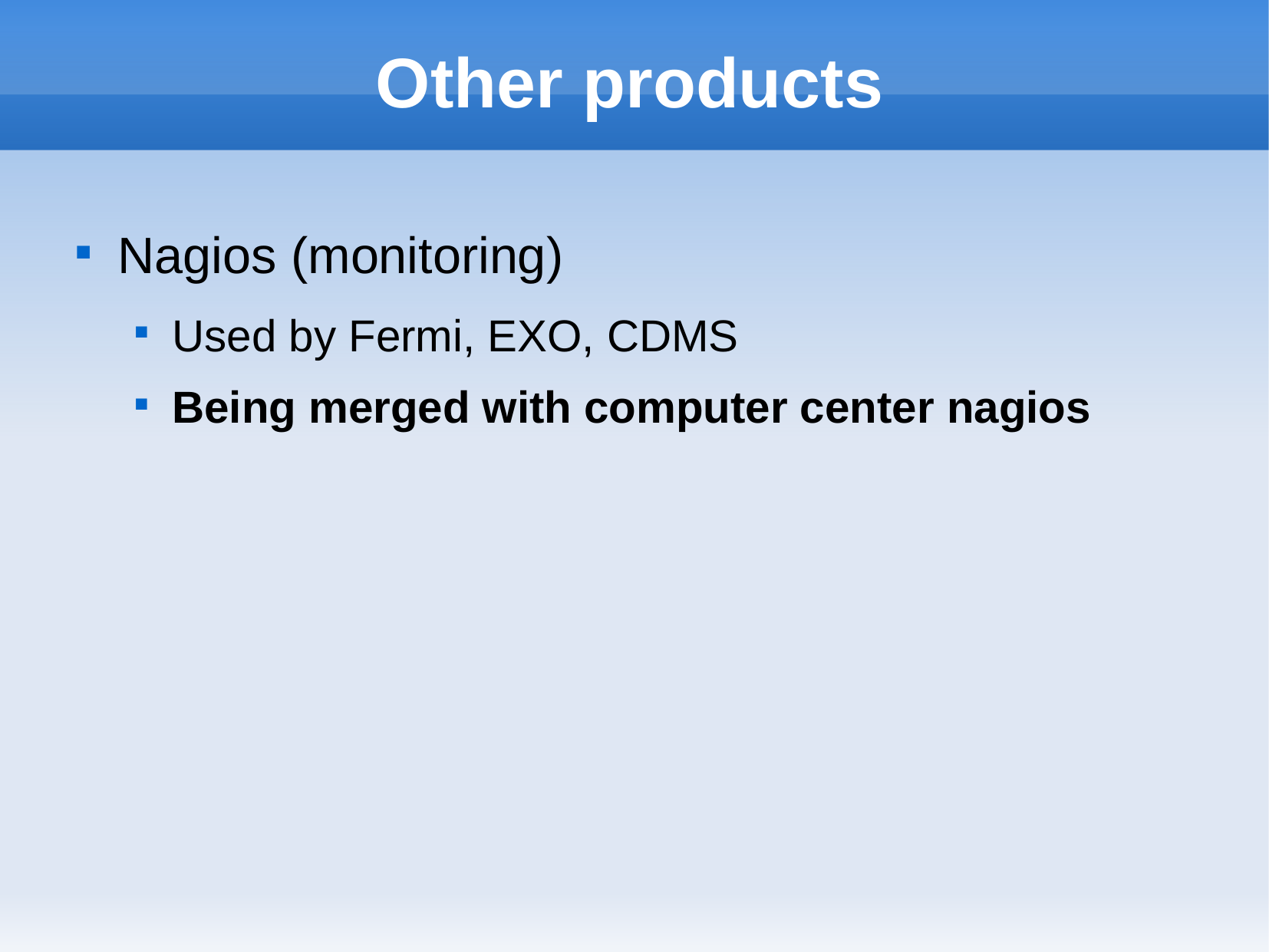

# Other products
Nagios (monitoring)
Used by Fermi, EXO, CDMS
Being merged with computer center nagios